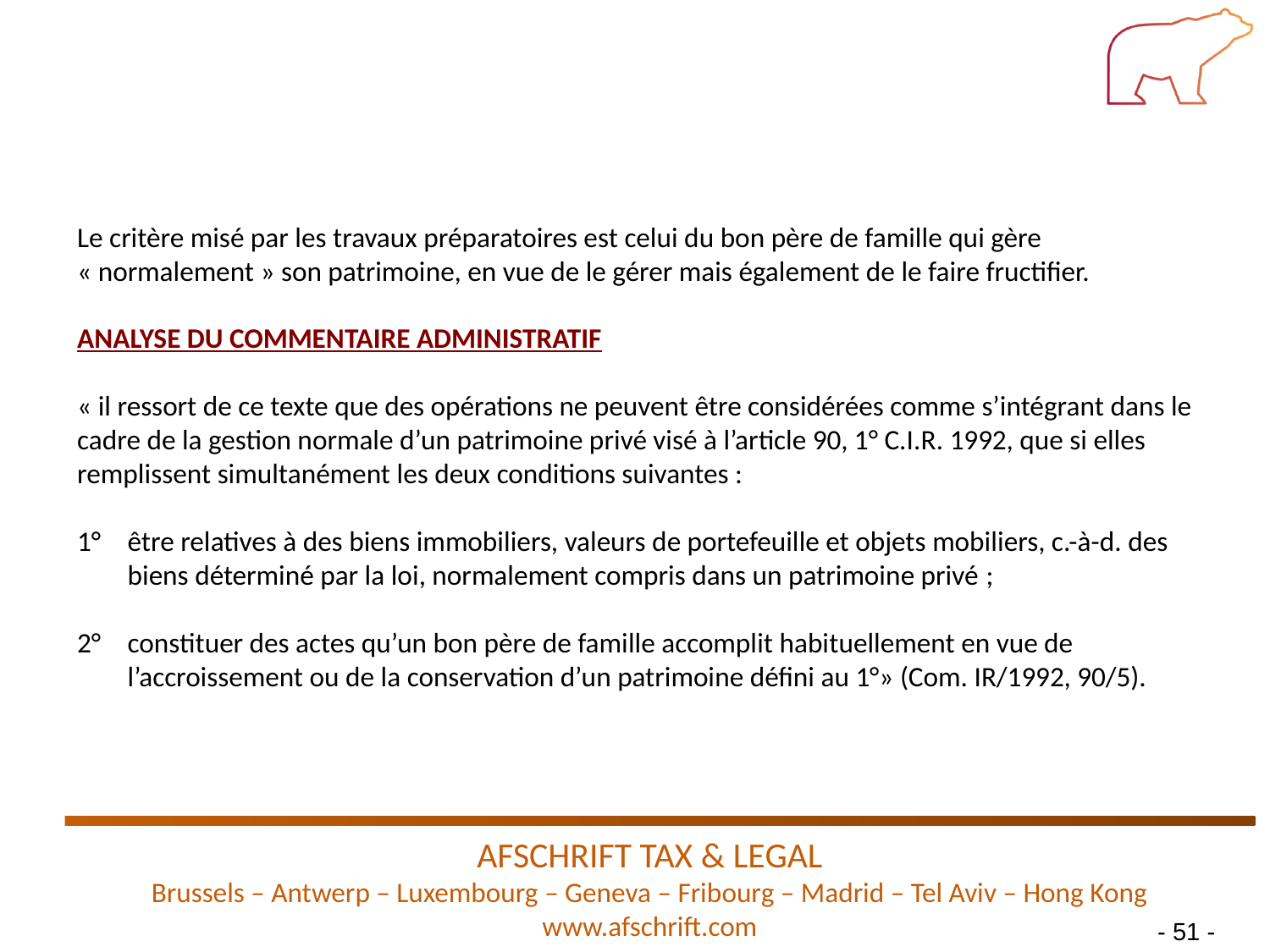

Le critère misé par les travaux préparatoires est celui du bon père de famille qui gère
« normalement » son patrimoine, en vue de le gérer mais également de le faire fructifier.

ANALYSE DU COMMENTAIRE ADMINISTRATIF

« il ressort de ce texte que des opérations ne peuvent être considérées comme s’intégrant dans le
cadre de la gestion normale d’un patrimoine privé visé à l’article 90, 1° C.I.R. 1992, que si elles
remplissent simultanément les deux conditions suivantes :

1°	être relatives à des biens immobiliers, valeurs de portefeuille et objets mobiliers, c.-à-d. des
	biens déterminé par la loi, normalement compris dans un patrimoine privé ;

2°	constituer des actes qu’un bon père de famille accomplit habituellement en vue de
	l’accroissement ou de la conservation d’un patrimoine défini au 1°» (Com. IR/1992, 90/5).